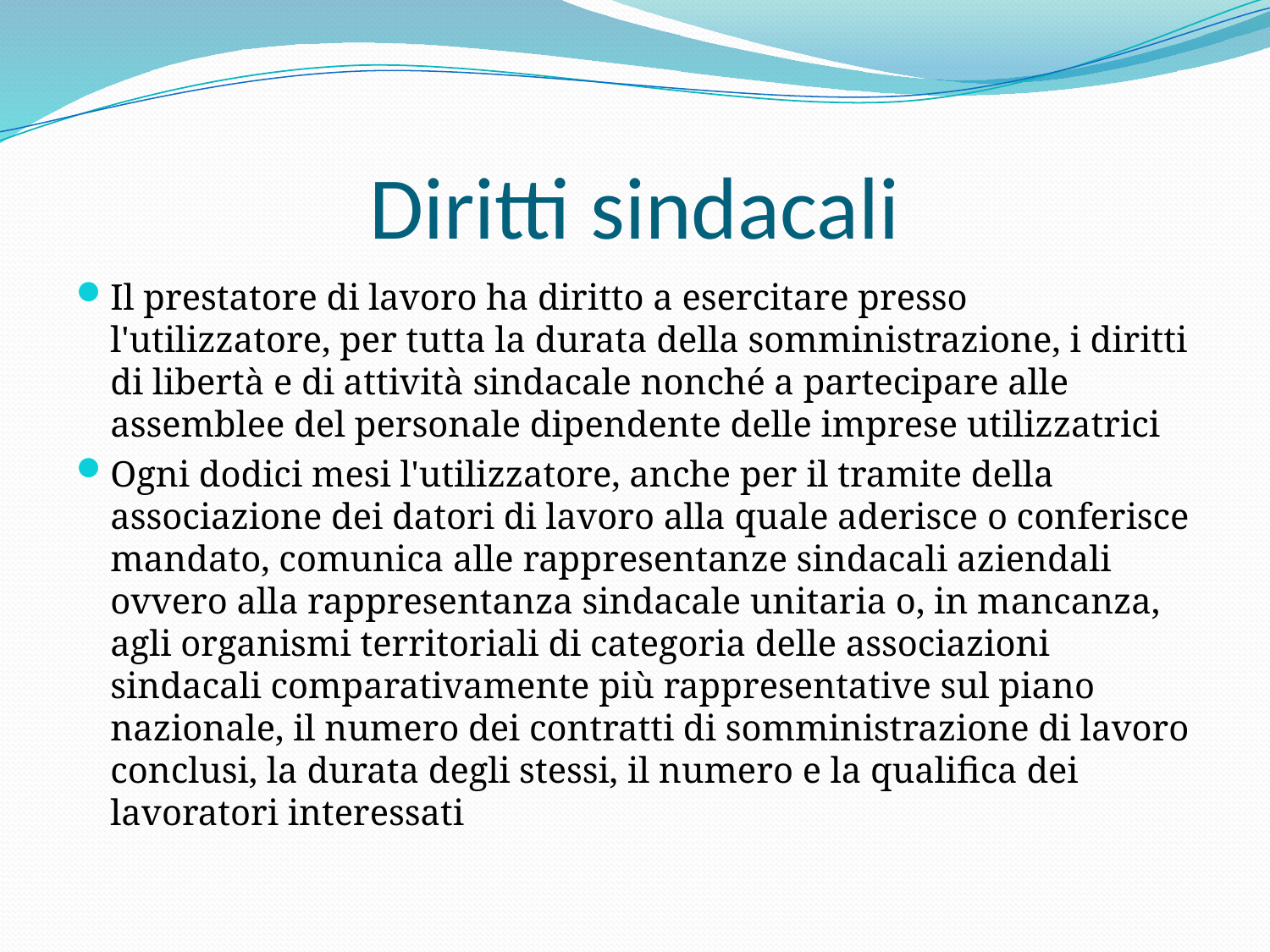

# Diritti sindacali
Il prestatore di lavoro ha diritto a esercitare presso l'utilizzatore, per tutta la durata della somministrazione, i diritti di libertà e di attività sindacale nonché a partecipare alle assemblee del personale dipendente delle imprese utilizzatrici
Ogni dodici mesi l'utilizzatore, anche per il tramite della associazione dei datori di lavoro alla quale aderisce o conferisce mandato, comunica alle rappresentanze sindacali aziendali ovvero alla rappresentanza sindacale unitaria o, in mancanza, agli organismi territoriali di categoria delle associazioni sindacali comparativamente più rappresentative sul piano nazionale, il numero dei contratti di somministrazione di lavoro conclusi, la durata degli stessi, il numero e la qualifica dei lavoratori interessati